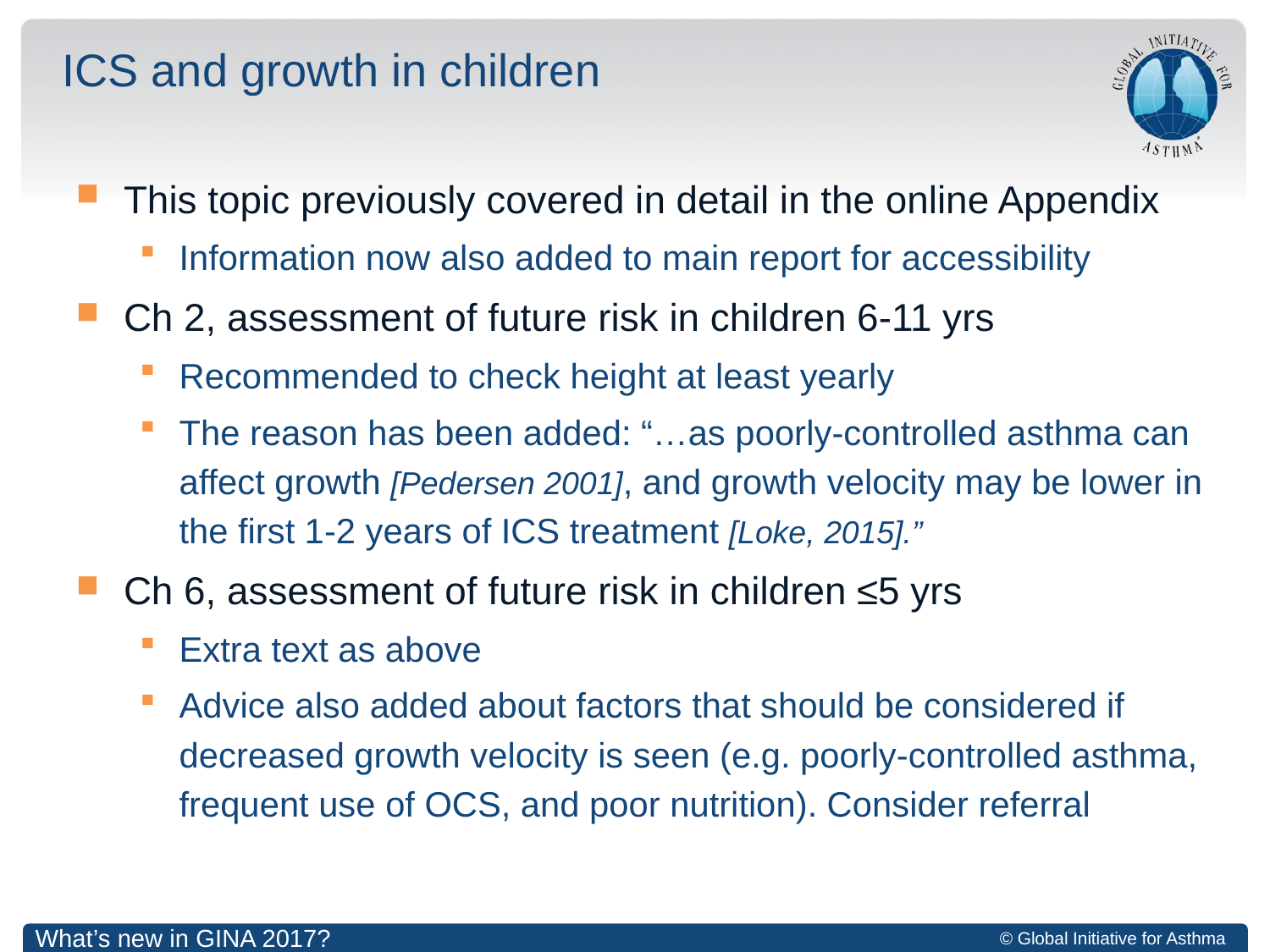

# ICS and growth in children
This topic previously covered in detail in the online Appendix
Information now also added to main report for accessibility
Ch 2, assessment of future risk in children 6-11 yrs
Recommended to check height at least yearly
The reason has been added: “…as poorly-controlled asthma can affect growth [Pedersen 2001], and growth velocity may be lower in the first 1-2 years of ICS treatment [Loke, 2015].”
Ch 6, assessment of future risk in children ≤5 yrs
Extra text as above
Advice also added about factors that should be considered if decreased growth velocity is seen (e.g. poorly-controlled asthma, frequent use of OCS, and poor nutrition). Consider referral

What’s new in GINA 2017?